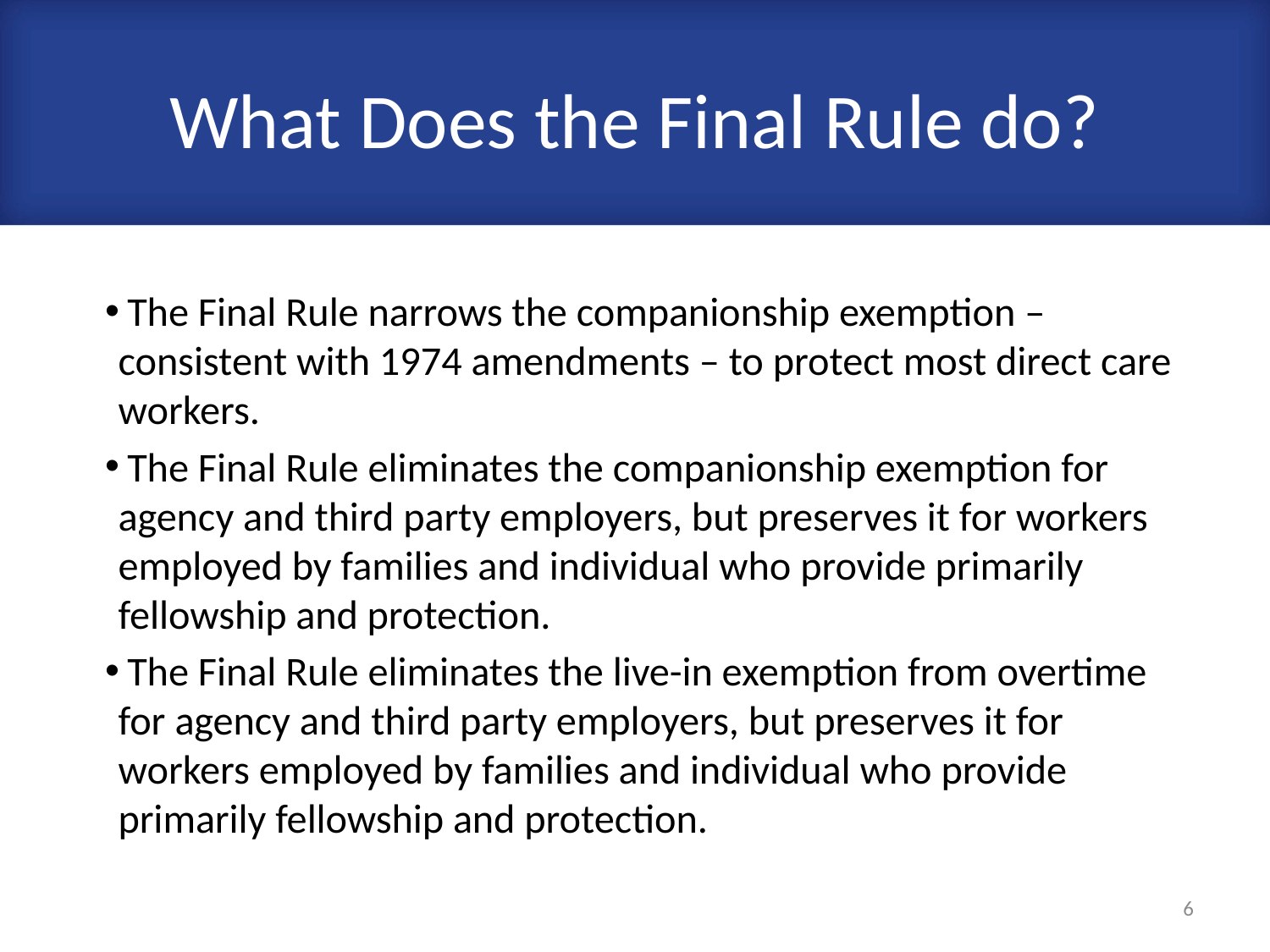

# What Does the Final Rule do?

 The Final Rule narrows the companionship exemption – consistent with 1974 amendments – to protect most direct care workers.
 The Final Rule eliminates the companionship exemption for agency and third party employers, but preserves it for workers employed by families and individual who provide primarily fellowship and protection.
 The Final Rule eliminates the live-in exemption from overtime for agency and third party employers, but preserves it for workers employed by families and individual who provide primarily fellowship and protection.
6